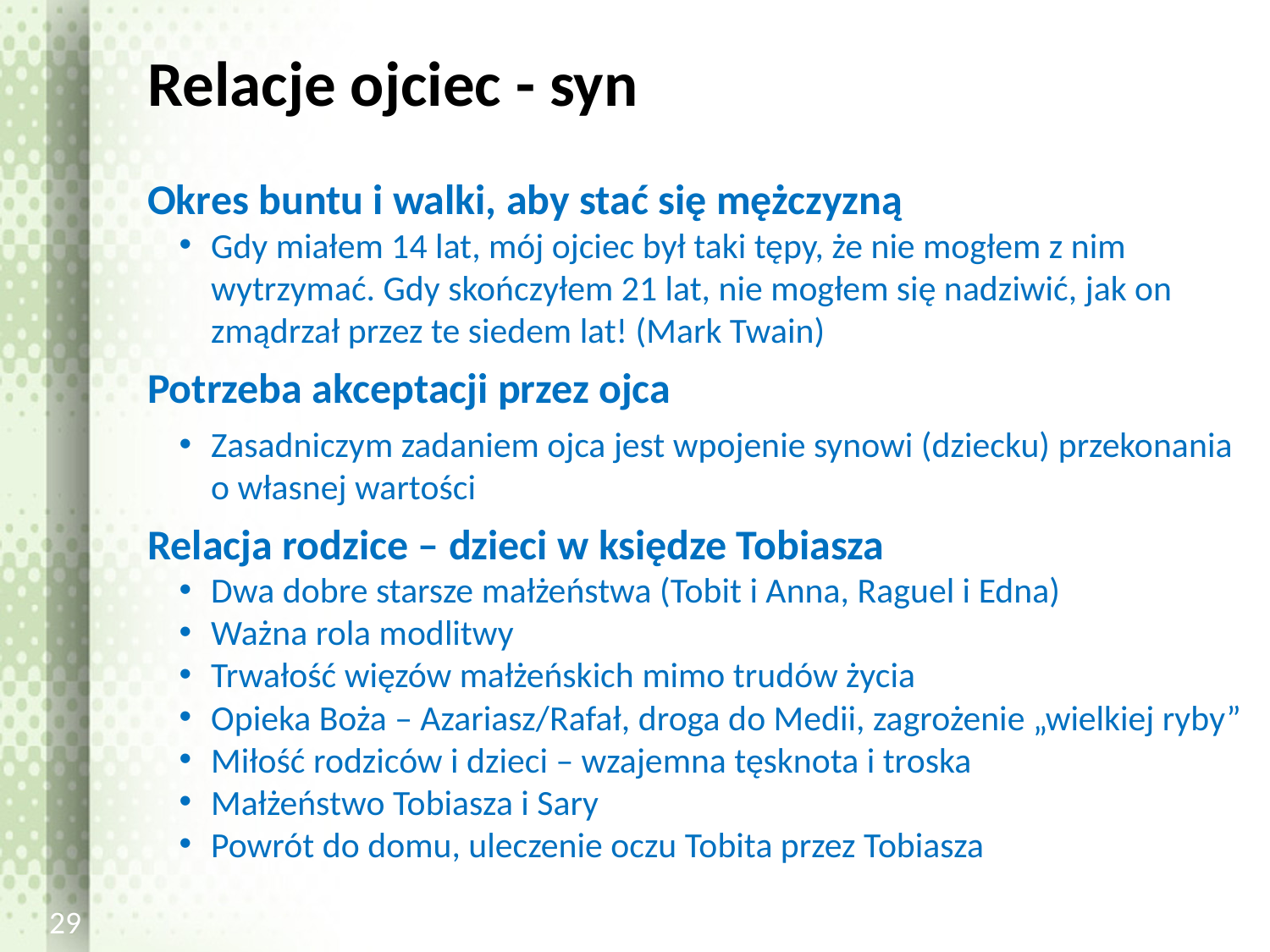

# Relacje ojciec - syn
Okres buntu i walki, aby stać się mężczyzną
Gdy miałem 14 lat, mój ojciec był taki tępy, że nie mogłem z nim wytrzymać. Gdy skończyłem 21 lat, nie mogłem się nadziwić, jak on zmądrzał przez te siedem lat! (Mark Twain)
Potrzeba akceptacji przez ojca
Zasadniczym zadaniem ojca jest wpojenie synowi (dziecku) przekonania o własnej wartości
Relacja rodzice – dzieci w księdze Tobiasza
Dwa dobre starsze małżeństwa (Tobit i Anna, Raguel i Edna)
Ważna rola modlitwy
Trwałość więzów małżeńskich mimo trudów życia
Opieka Boża – Azariasz/Rafał, droga do Medii, zagrożenie „wielkiej ryby”
Miłość rodziców i dzieci – wzajemna tęsknota i troska
Małżeństwo Tobiasza i Sary
Powrót do domu, uleczenie oczu Tobita przez Tobiasza